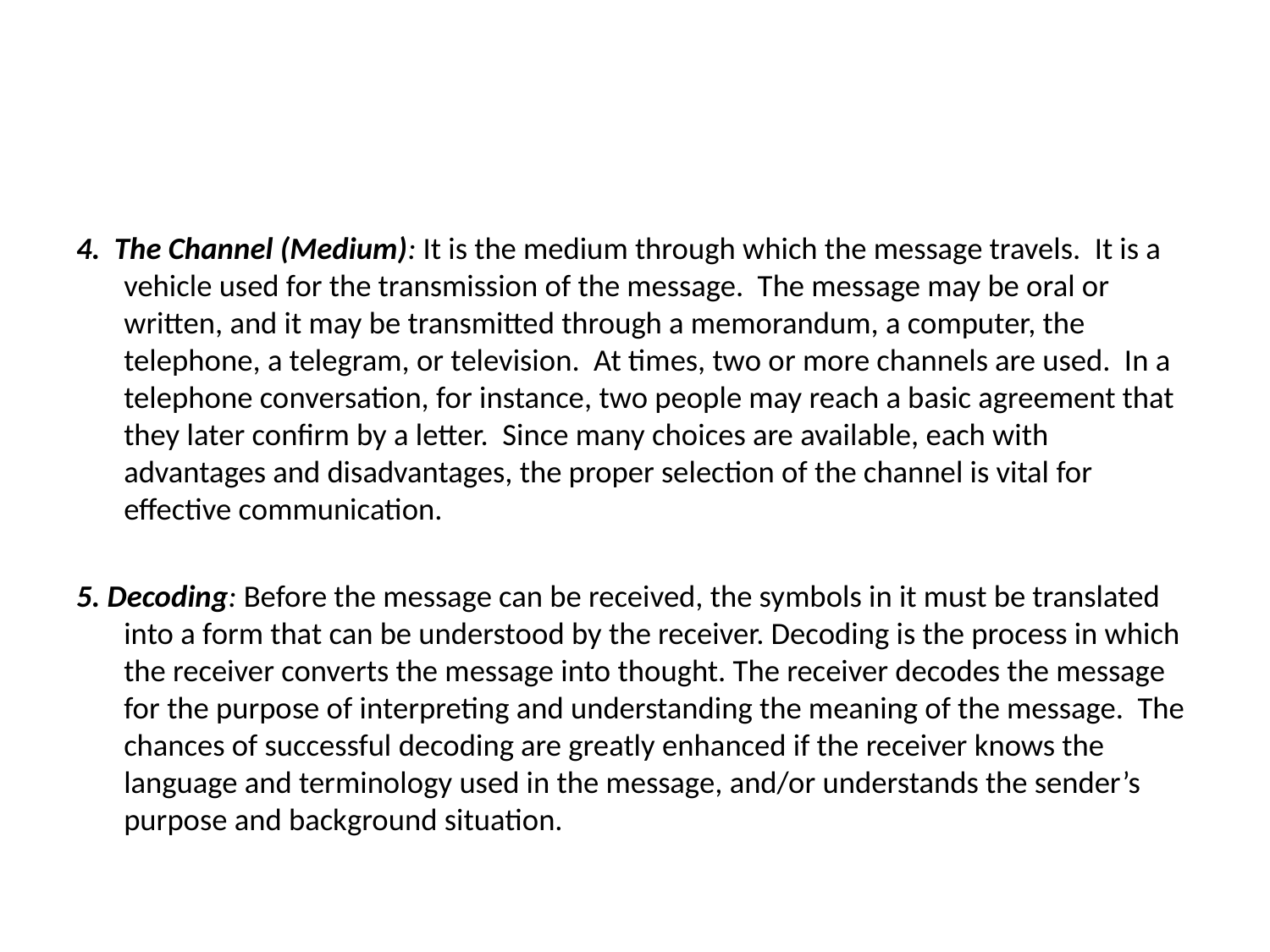

4.  The Channel (Medium): It is the medium through which the message travels.  It is a vehicle used for the transmission of the message.  The message may be oral or written, and it may be transmitted through a memorandum, a computer, the telephone, a telegram, or television.  At times, two or more channels are used.  In a telephone conversation, for instance, two people may reach a basic agreement that they later confirm by a letter.  Since many choices are available, each with advantages and disadvantages, the proper selection of the channel is vital for effective communication.

5. Decoding: Before the message can be received, the symbols in it must be translated into a form that can be understood by the receiver. Decoding is the process in which the receiver converts the message into thought. The receiver decodes the message for the purpose of interpreting and understanding the meaning of the message.  The chances of successful decoding are greatly enhanced if the receiver knows the language and terminology used in the message, and/or understands the sender’s purpose and background situation.